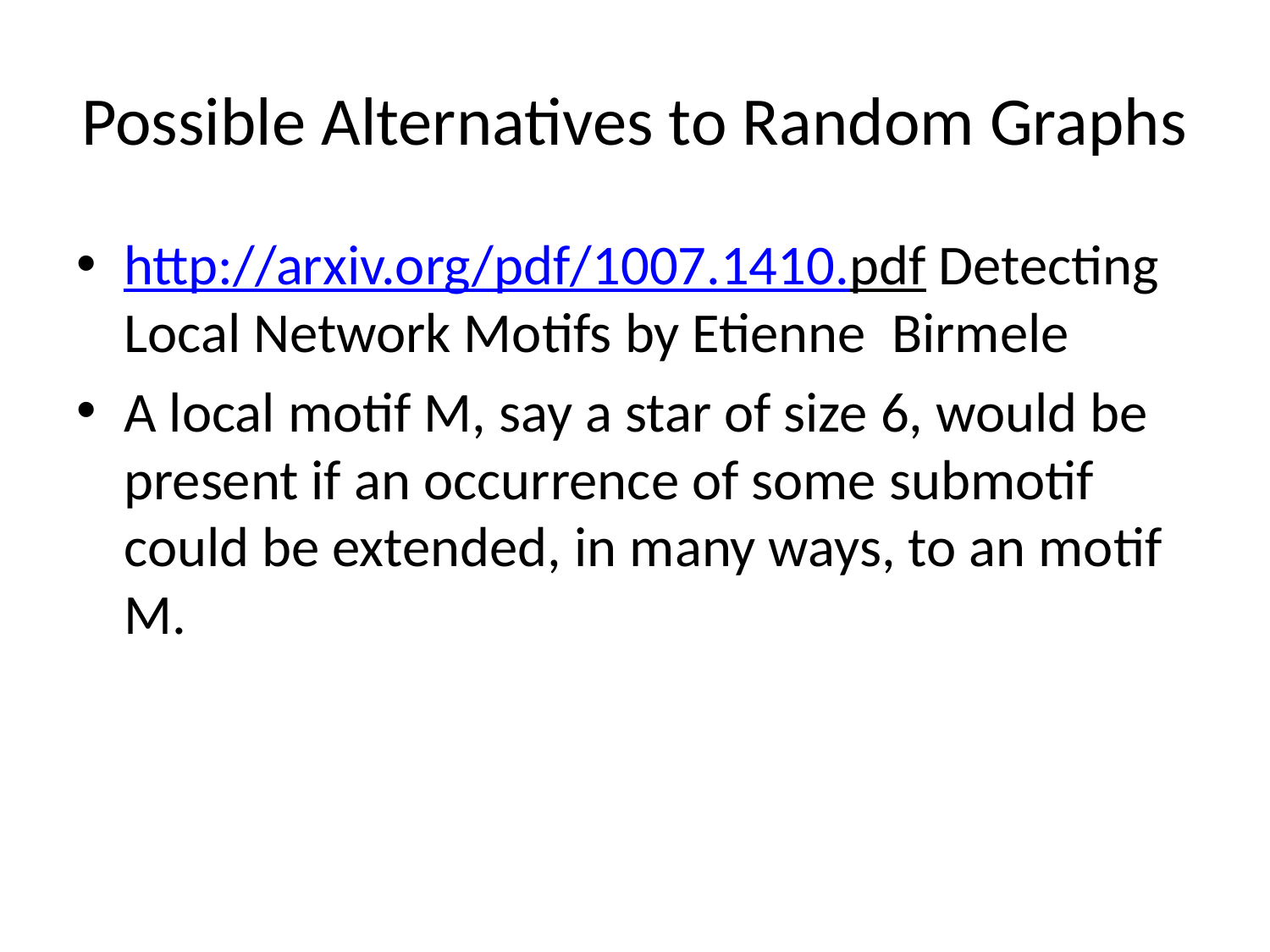

# Possible Alternatives to Random Graphs
http://arxiv.org/pdf/1007.1410.pdf Detecting Local Network Motifs by Etienne  Birmele
A local motif M, say a star of size 6, would be present if an occurrence of some submotif could be extended, in many ways, to an motif M.